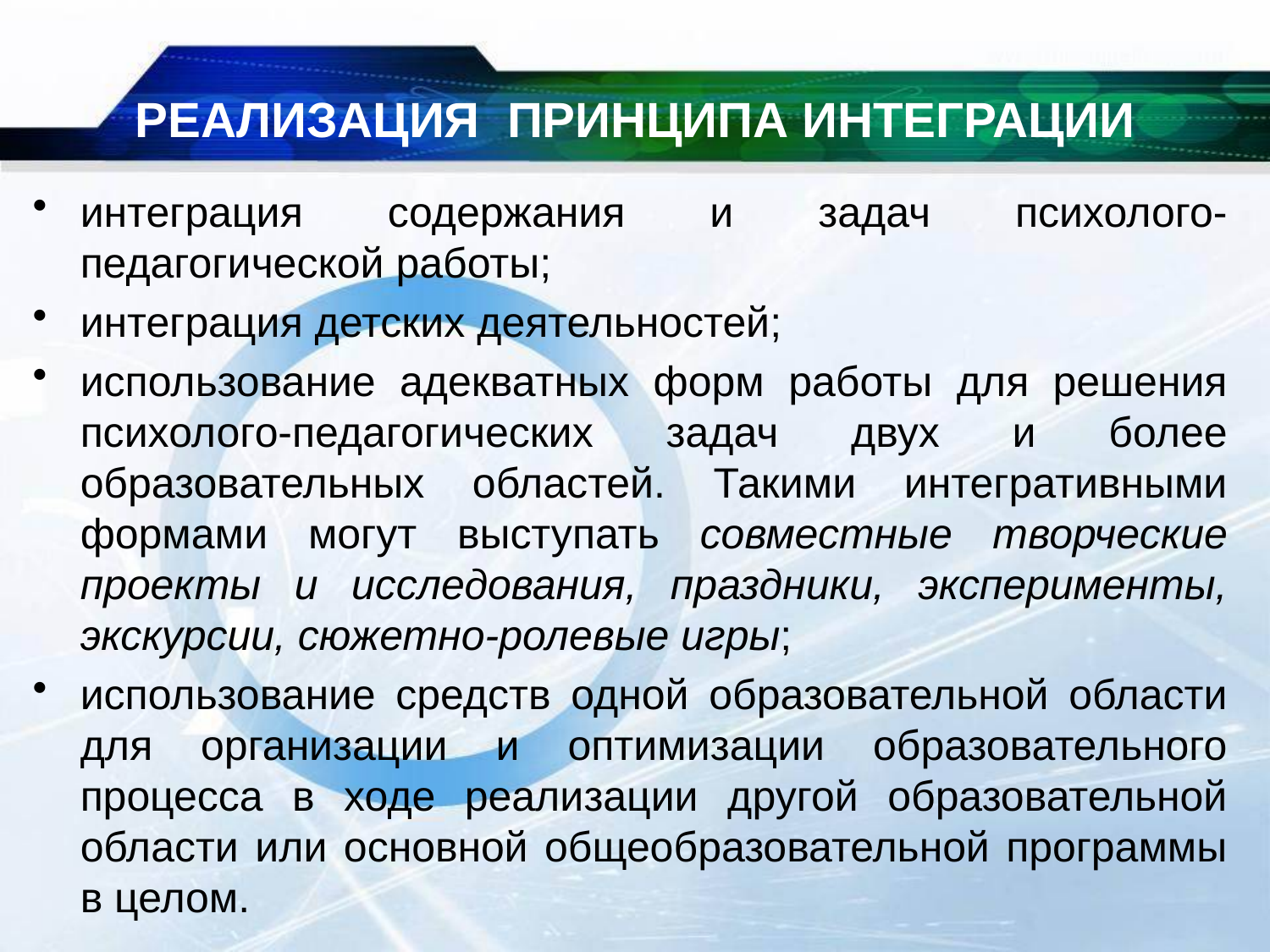

# РЕАЛИЗАЦИЯ  ПРИНЦИПА ИНТЕГРАЦИИ
интеграция содержания и задач психолого-педагогической работы;
интеграция детских деятельностей;
использование адекватных форм работы для решения психолого-педагогических задач двух и более образовательных областей. Такими интегративными формами могут выступать совместные творческие проекты и исследования, праздники, эксперименты, экскурсии, сюжетно-ролевые игры;
использование средств одной образовательной области для организации и оптимизации образовательного процесса в ходе реализации другой образовательной области или основной общеобразовательной программы в целом.